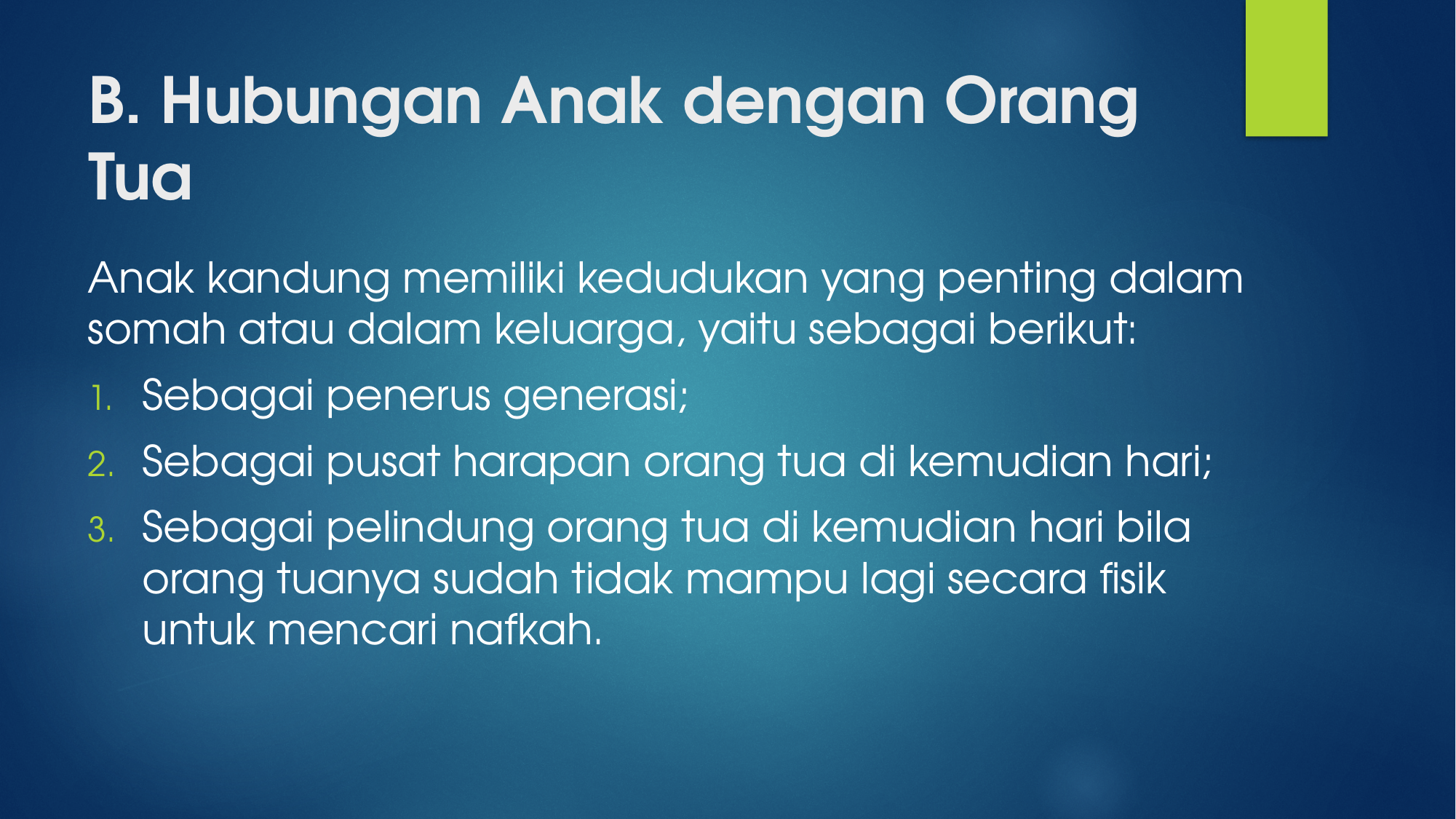

# B. Hubungan Anak dengan Orang Tua
Anak kandung memiliki kedudukan yang penting dalam somah atau dalam keluarga, yaitu sebagai berikut:
Sebagai penerus generasi;
Sebagai pusat harapan orang tua di kemudian hari;
Sebagai pelindung orang tua di kemudian hari bila orang tuanya sudah tidak mampu lagi secara fisik untuk mencari nafkah.